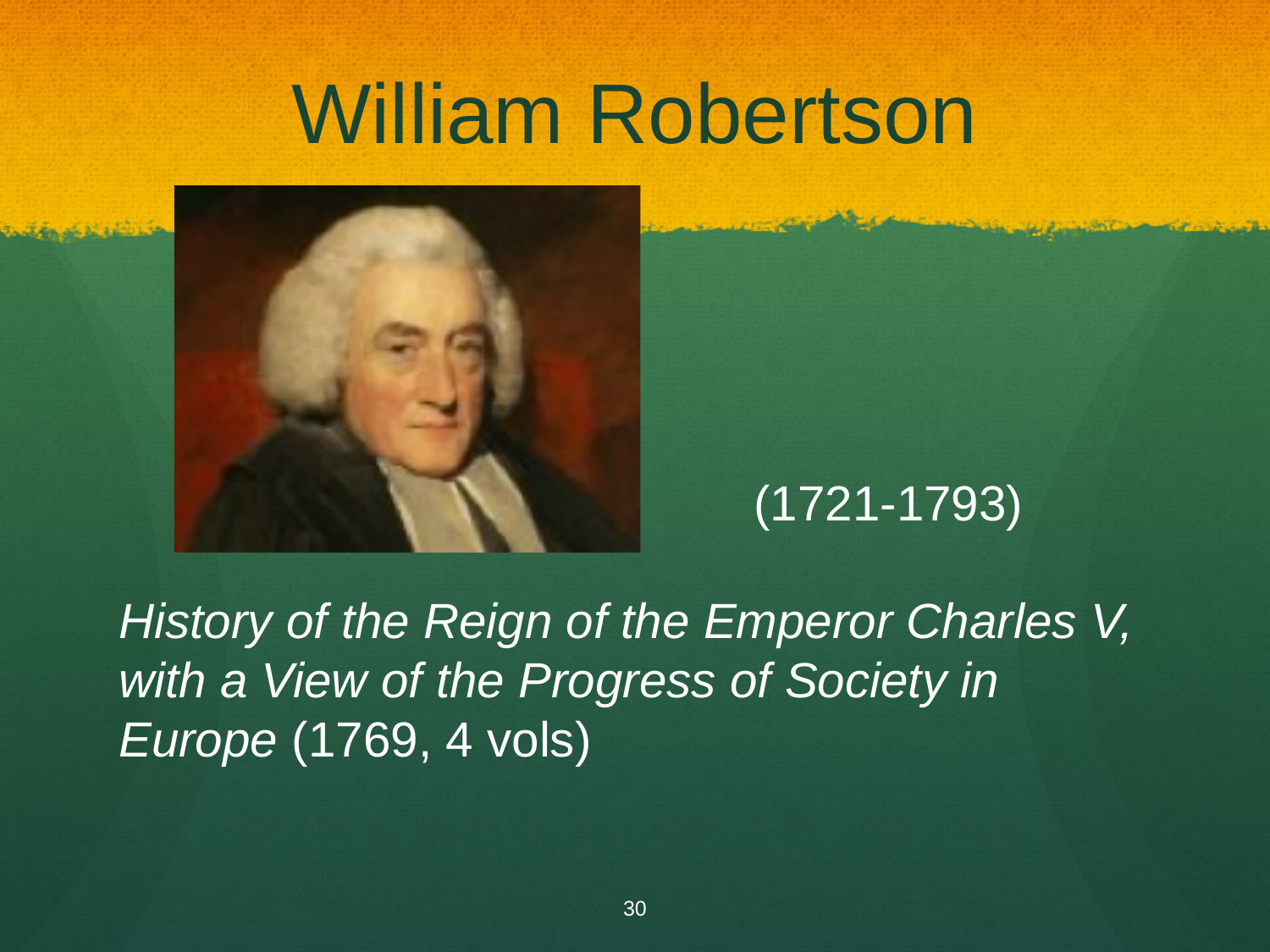

# William Robertson

					(1721-1793)

History of the Reign of the Emperor Charles V, with a View of the Progress of Society in Europe (1769, 4 vols)

30